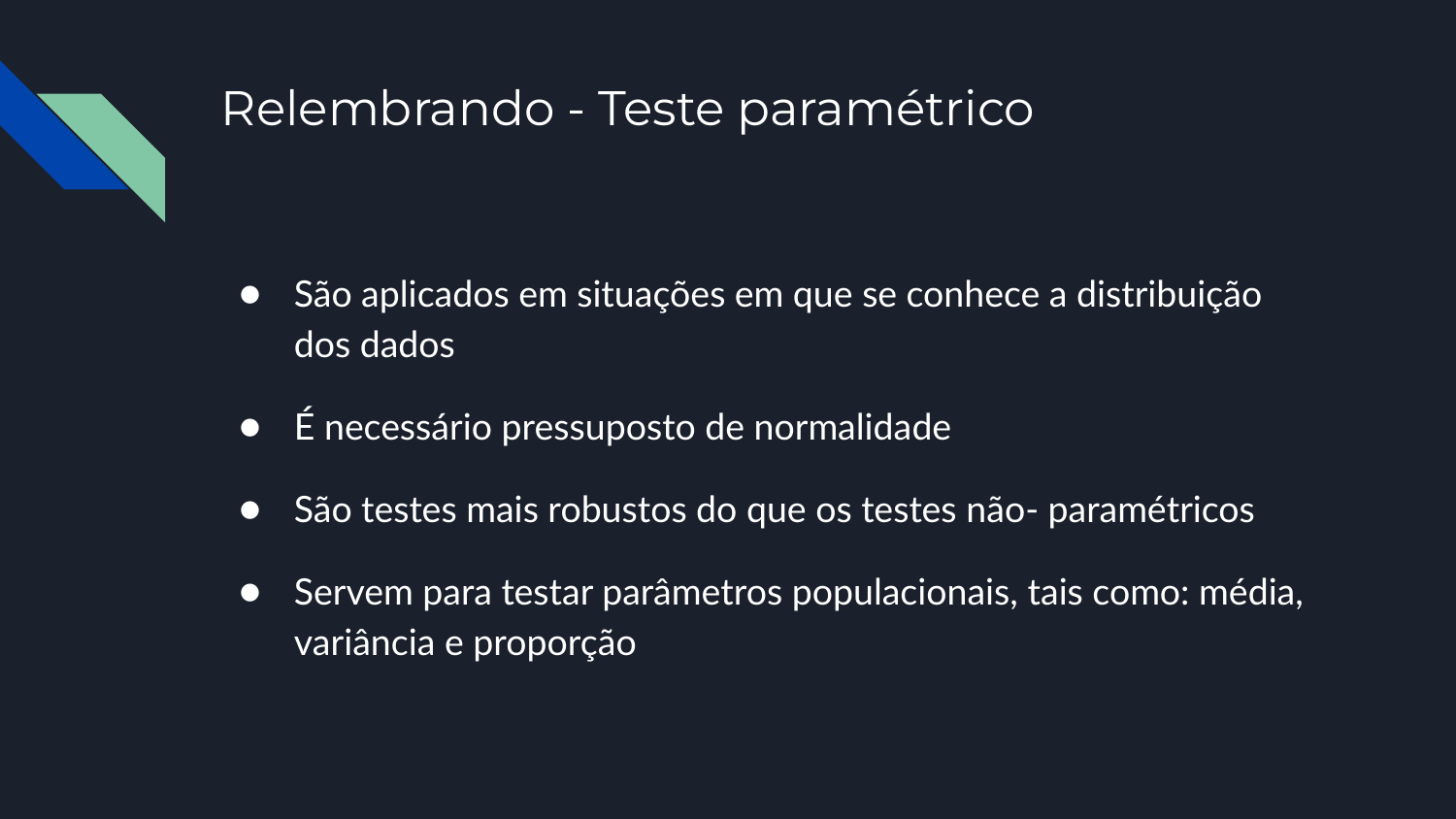

# Relembrando - Teste paramétrico
São aplicados em situações em que se conhece a distribuição dos dados
É necessário pressuposto de normalidade
São testes mais robustos do que os testes não- paramétricos
Servem para testar parâmetros populacionais, tais como: média, variância e proporção